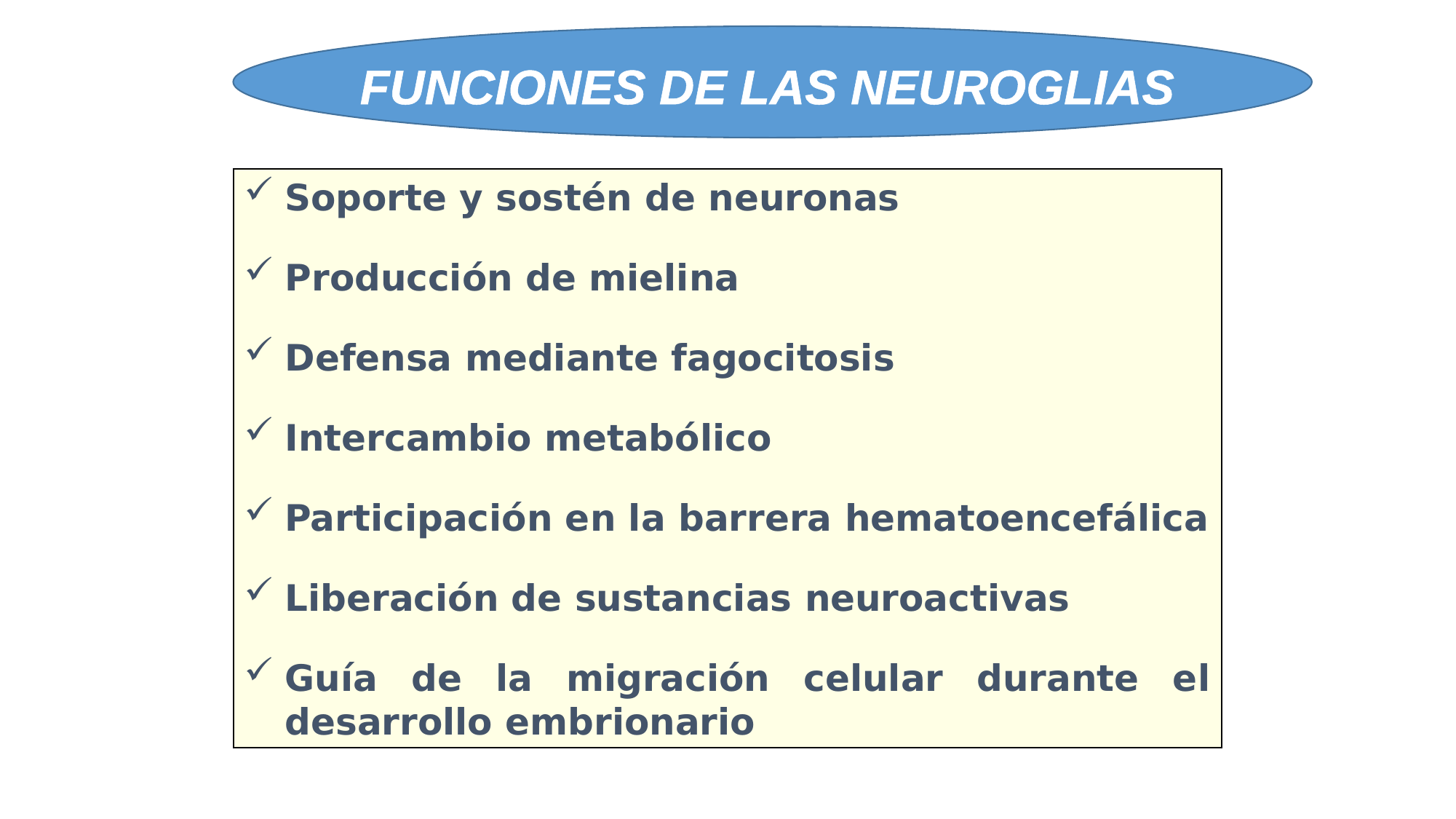

FUNCIONES DE LAS NEUROGLIAS

Soporte y sostén de neuronas
Producción de mielina
Defensa mediante fagocitosis
Intercambio metabólico
Participación en la barrera hematoencefálica
Liberación de sustancias neuroactivas
Guía de la migración celular durante el desarrollo embrionario